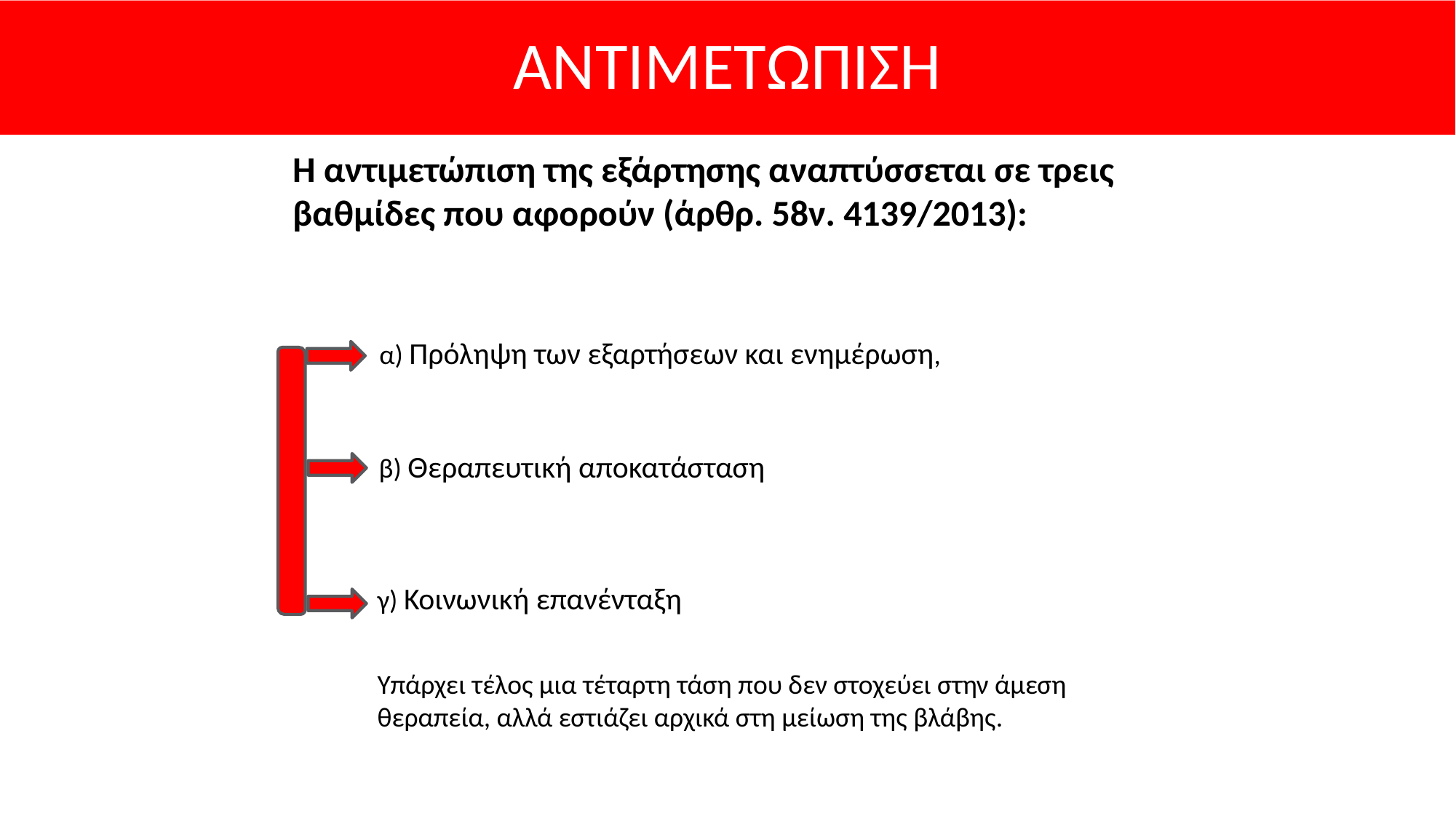

# ΑΝΤΙΜΕΤΩΠΙΣΗ
Η αντιμετώπιση της εξάρτησης αναπτύσσεται σε τρεις βαθμίδες που αφορούν (άρθρ. 58ν. 4139/2013):
α) Πρόληψη των εξαρτήσεων και ενημέρωση,

β) Θεραπευτική αποκατάσταση

γ) Κοινωνική επανένταξη

Υπάρχει τέλος μια τέταρτη τάση που δεν στοχεύει στην άμεση θεραπεία, αλλά εστιάζει αρχικά στη μείωση της βλάβης.